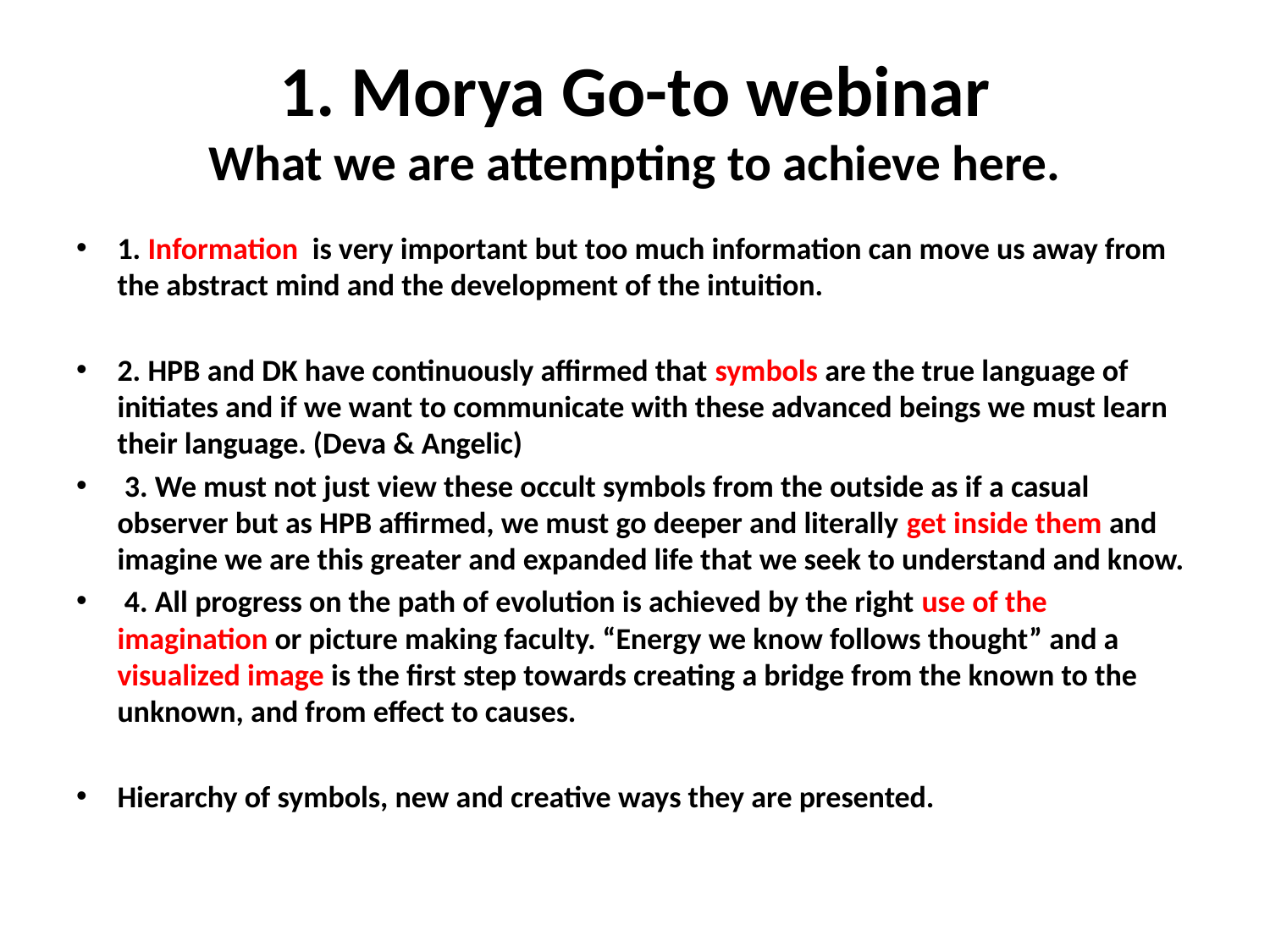

# 1. Morya Go-to webinar What we are attempting to achieve here.
1. Information  is very important but too much information can move us away from the abstract mind and the development of the intuition.

2. HPB and DK have continuously affirmed that symbols are the true language of initiates and if we want to communicate with these advanced beings we must learn their language. (Deva & Angelic)
 3. We must not just view these occult symbols from the outside as if a casual observer but as HPB affirmed, we must go deeper and literally get inside them and imagine we are this greater and expanded life that we seek to understand and know.
 4. All progress on the path of evolution is achieved by the right use of the imagination or picture making faculty. “Energy we know follows thought” and a visualized image is the first step towards creating a bridge from the known to the unknown, and from effect to causes.

Hierarchy of symbols, new and creative ways they are presented.